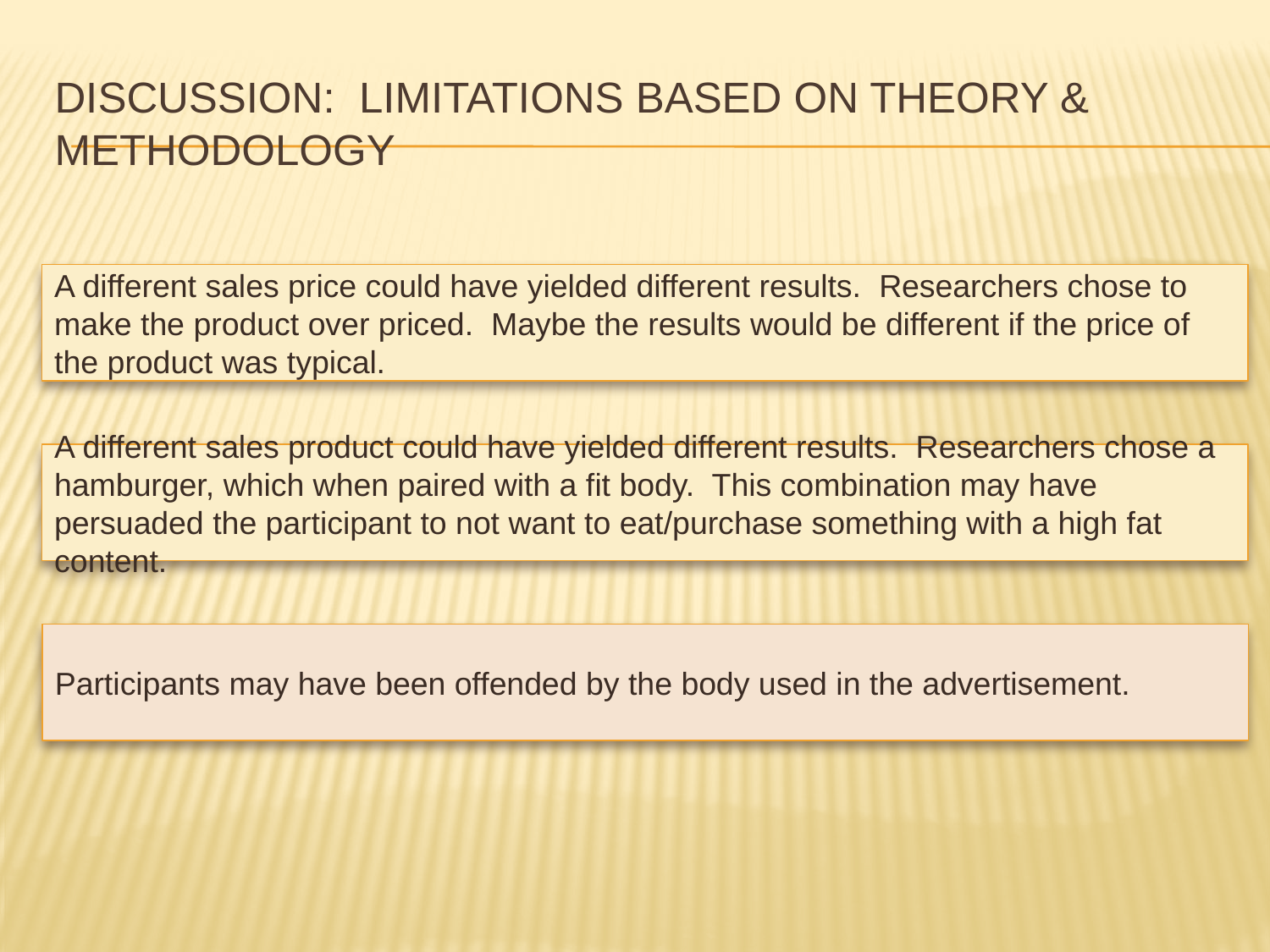

# Discussion:  Limitations Based on Theory & Methodology
A different sales price could have yielded different results.  Researchers chose to make the product over priced.  Maybe the results would be different if the price of the product was typical.
A different sales product could have yielded different results.  Researchers chose a hamburger, which when paired with a fit body.  This combination may have persuaded the participant to not want to eat/purchase something with a high fat content.
Participants may have been offended by the body used in the advertisement.